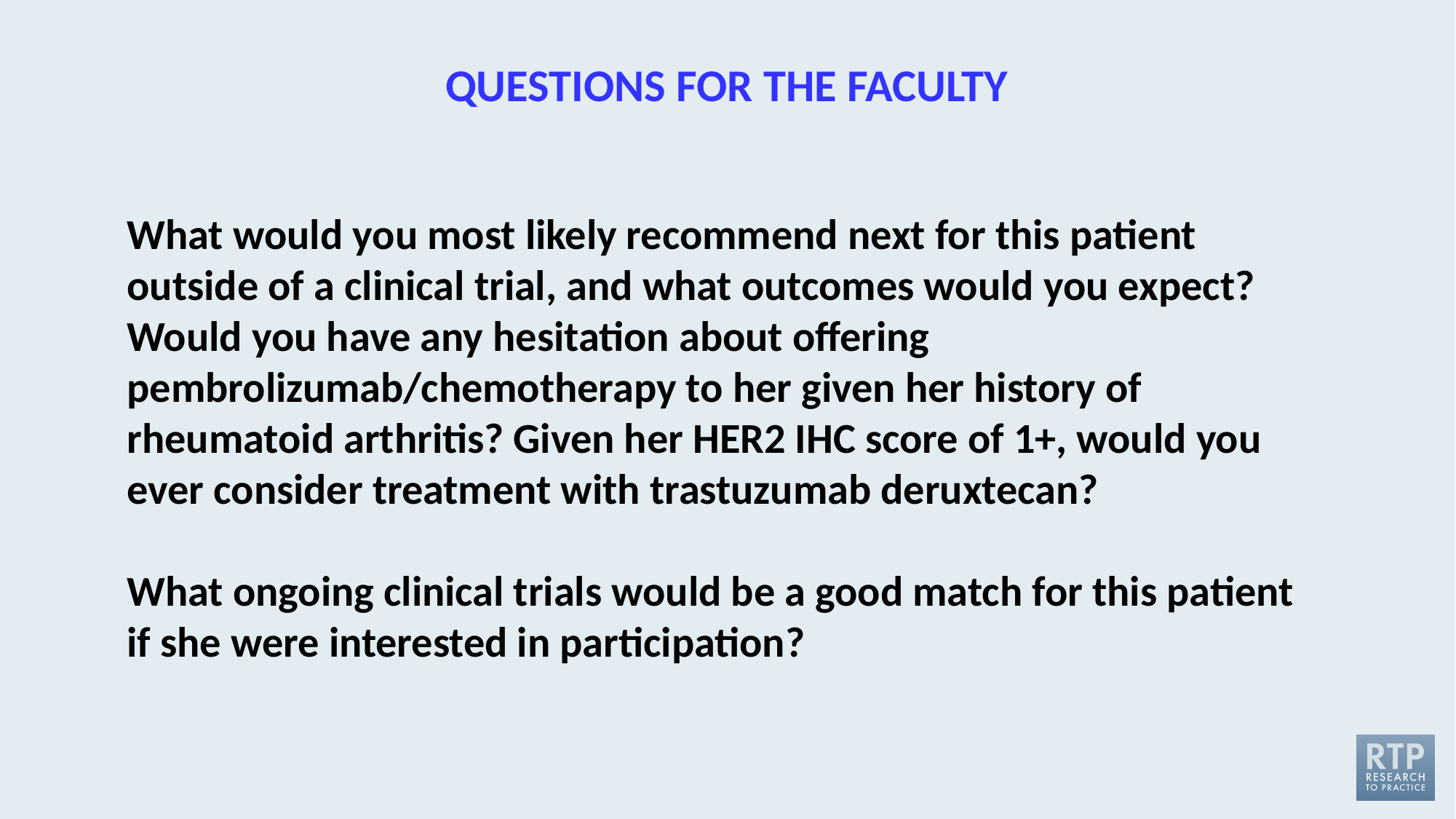

QUESTIONS FOR THE FACULTY

What would you most likely recommend next for this patient outside of a clinical trial, and what outcomes would you expect? Would you have any hesitation about offering pembrolizumab/chemotherapy to her given her history of rheumatoid arthritis? Given her HER2 IHC score of 1+, would you ever consider treatment with trastuzumab deruxtecan?

What ongoing clinical trials would be a good match for this patient if she were interested in participation?